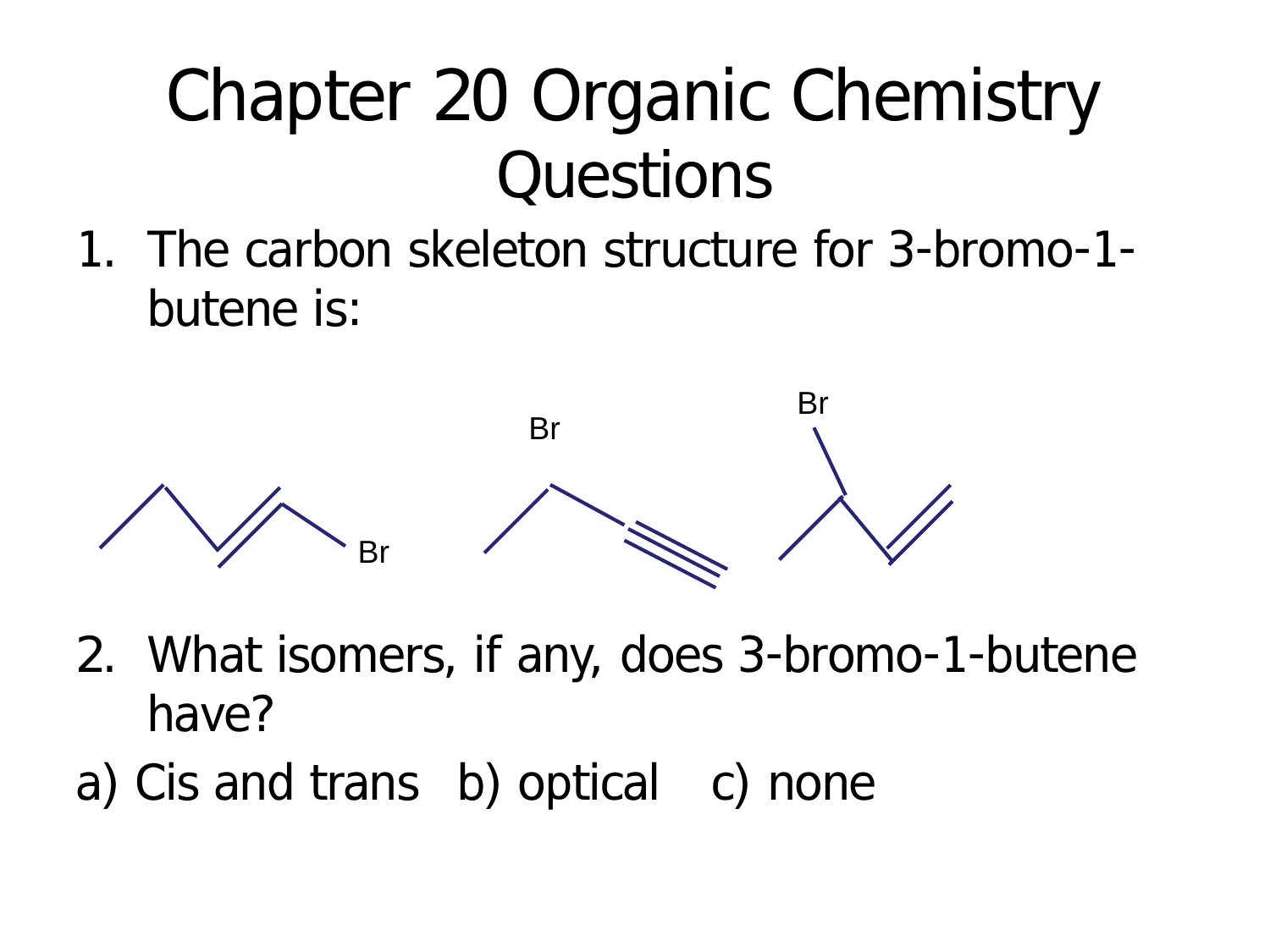

Chapter 20 Organic Chemistry
Questions
The carbon skeleton structure for 3-bromo-1-butene is:

What isomers, if any, does 3-bromo-1-butene have?
a) Cis and trans	b) optical	c) none

Br
Br
Br